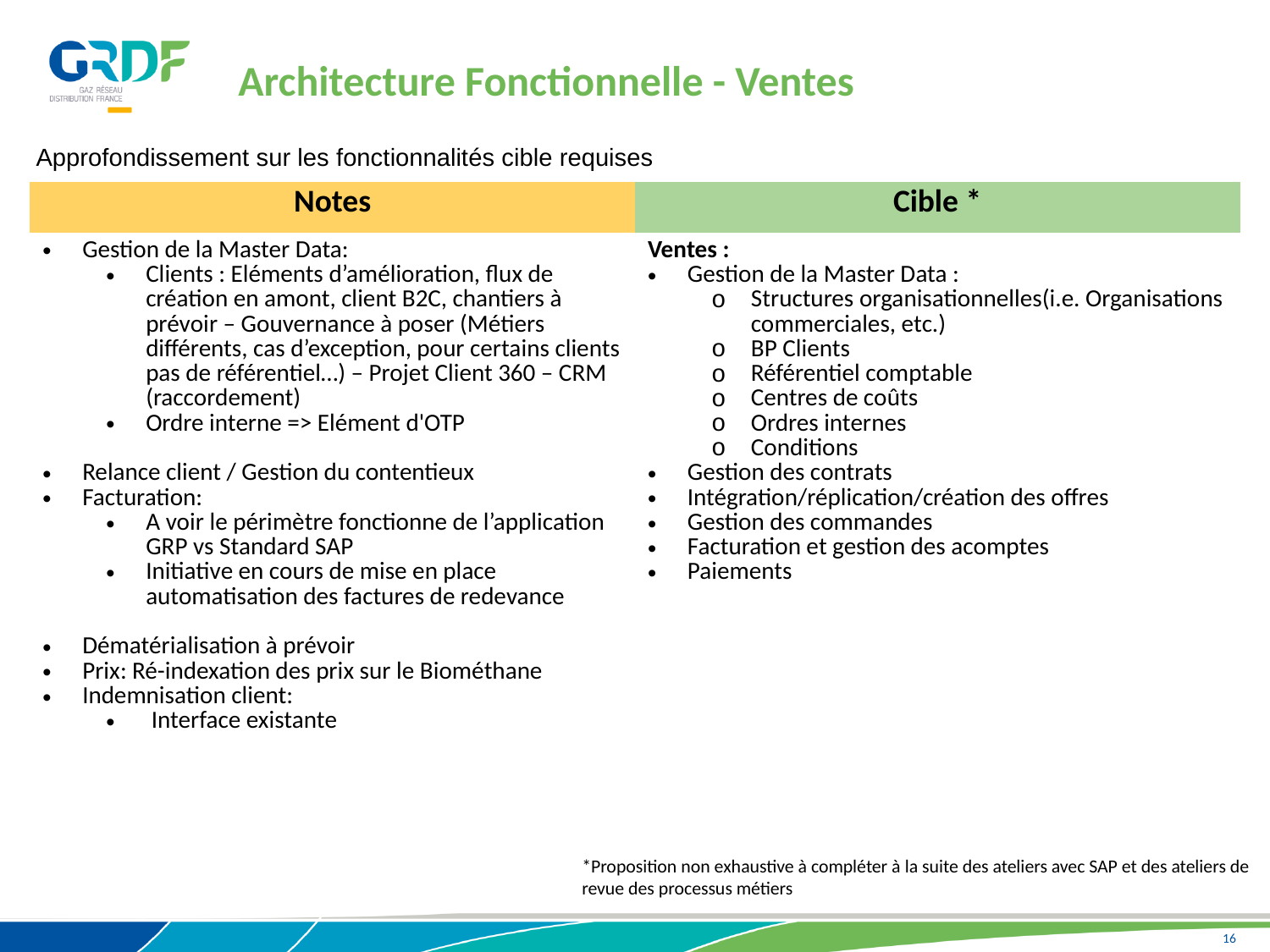

Architecture Fonctionnelle - Ventes

Approfondissement sur les fonctionnalités cible requises
| Notes | Cible \* |
| --- | --- |
| Gestion de la Master Data: Clients : Eléments d’amélioration, flux de création en amont, client B2C, chantiers à prévoir – Gouvernance à poser (Métiers différents, cas d’exception, pour certains clients pas de référentiel…) – Projet Client 360 – CRM (raccordement)  Ordre interne => Elément d'OTP  Relance client / Gestion du contentieux Facturation:  A voir le périmètre fonctionne de l’application GRP vs Standard SAP Initiative en cours de mise en place automatisation des factures de redevance Dématérialisation à prévoir  Prix: Ré-indexation des prix sur le Biométhane Indemnisation client:  Interface existante | Ventes :  Gestion de la Master Data :  Structures organisationnelles(i.e. Organisations commerciales, etc.) BP Clients Référentiel comptable Centres de coûts  Ordres internes Conditions Gestion des contrats Intégration/réplication/création des offres Gestion des commandes  Facturation et gestion des acomptes  Paiements |
*Proposition non exhaustive à compléter à la suite des ateliers avec SAP et des ateliers de revue des processus métiers
16